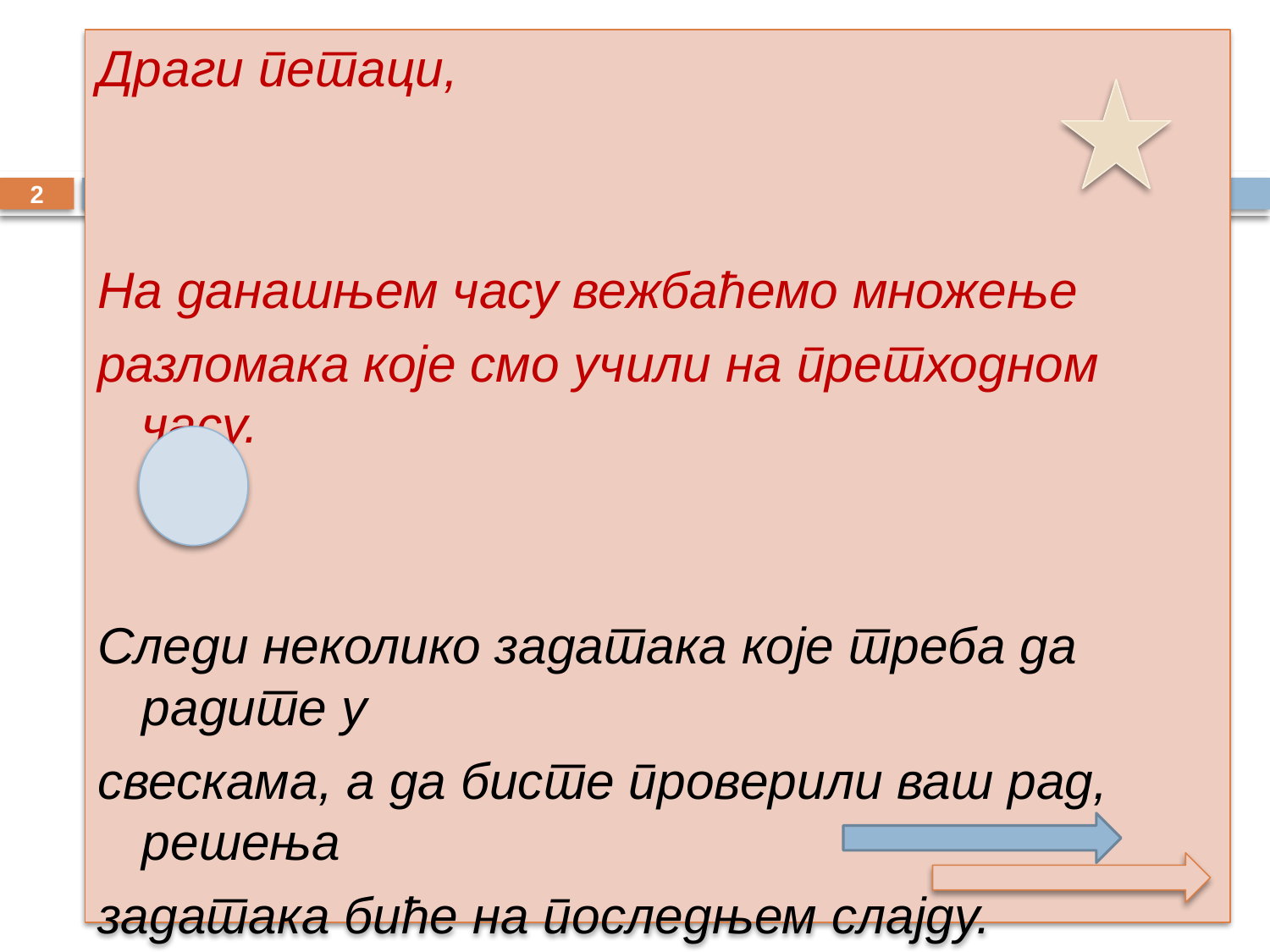

Драги петаци,

На данашњем часу вежбаћемо множење
разломака које смо учили на претходном часу.

Следи неколико задатака које треба да радите у
свескама, а да бисте проверили ваш рад, решења
задатака биће на последњем слајду.

2